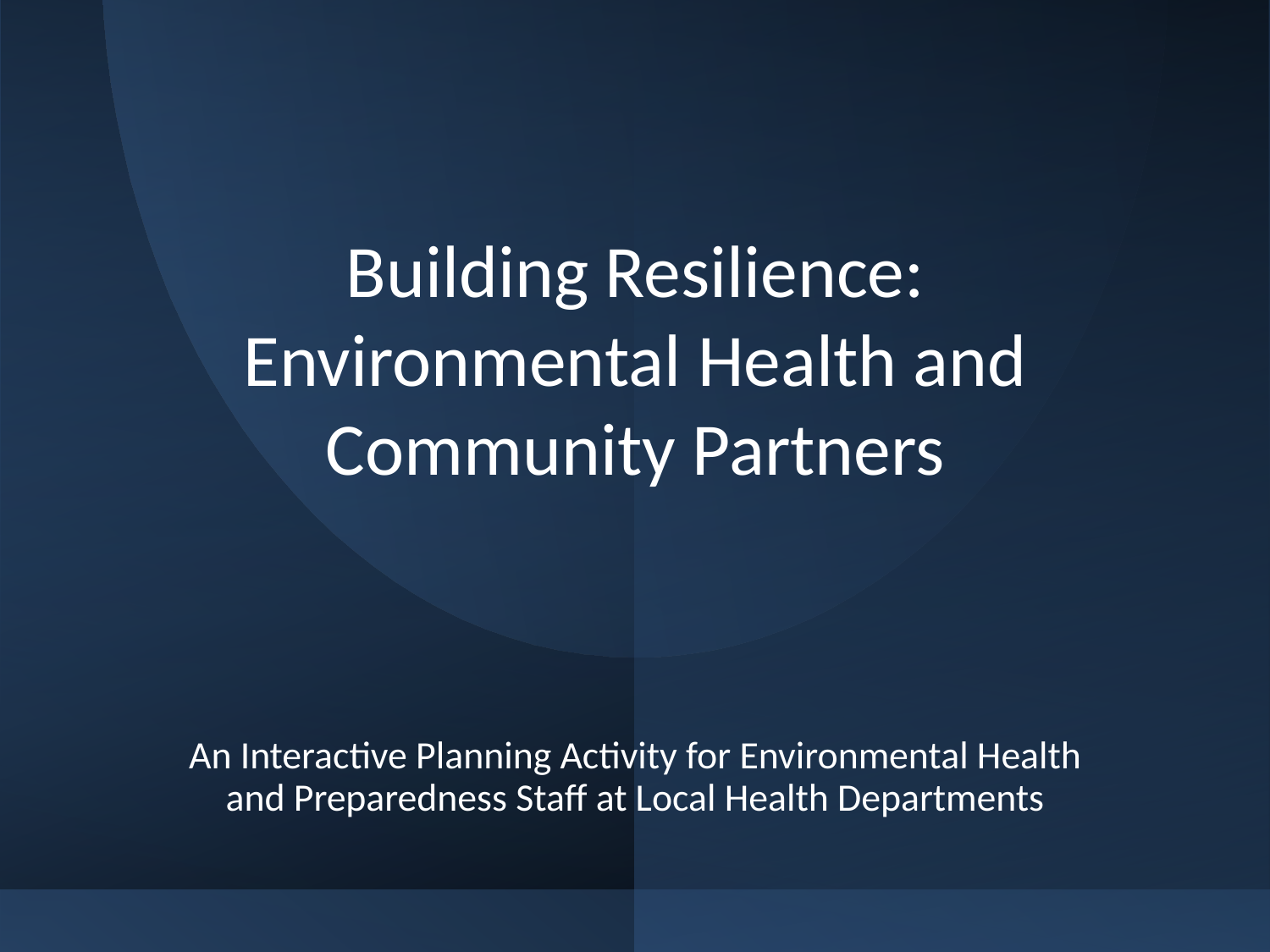

# Building Resilience: Environmental Health and Community Partners
An Interactive Planning Activity for Environmental Health and Preparedness Staff at Local Health Departments